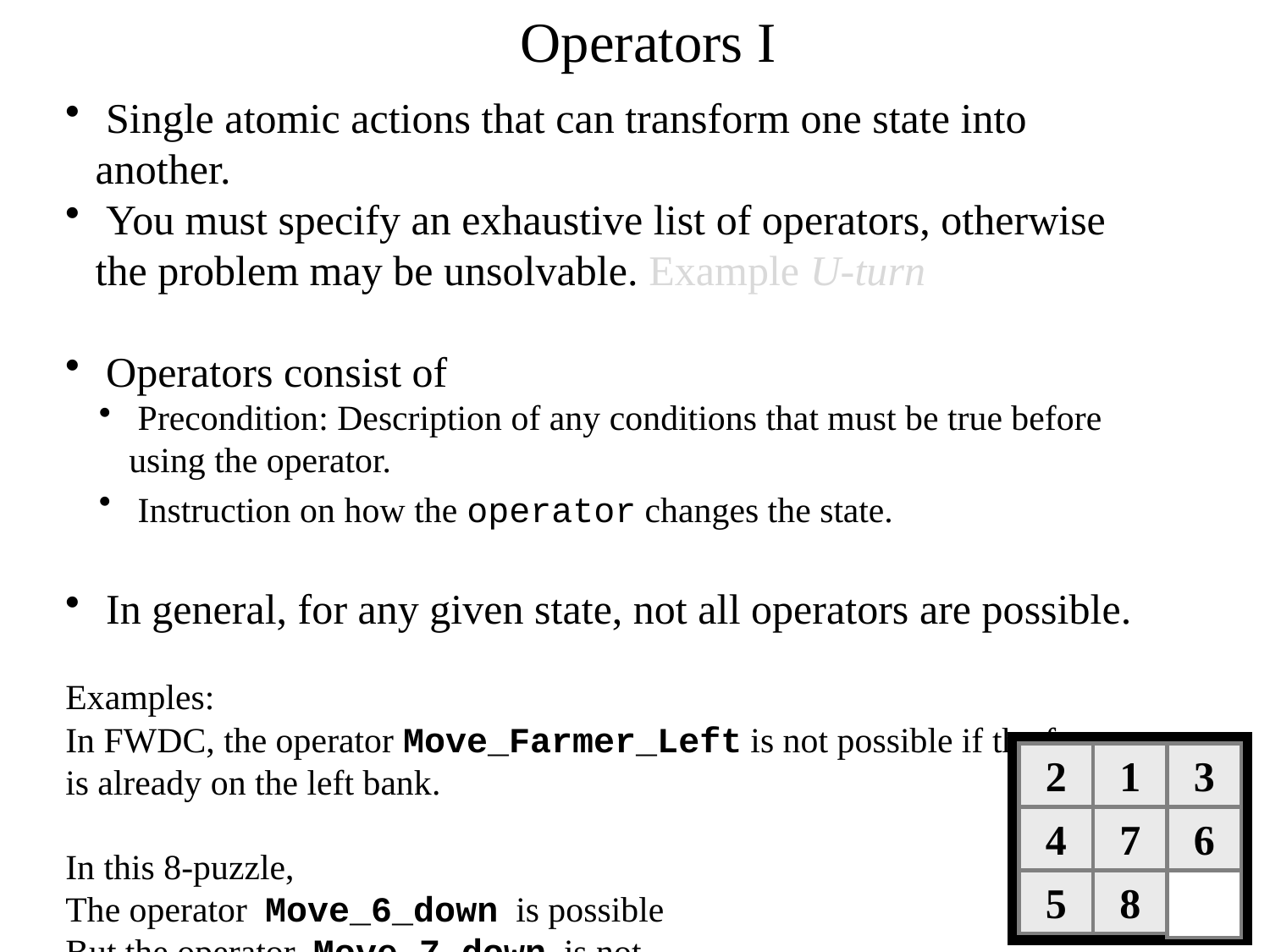

Operators I
 Single atomic actions that can transform one state into another.
 You must specify an exhaustive list of operators, otherwise the problem may be unsolvable. Example U-turn

 Operators consist of
 Precondition: Description of any conditions that must be true before using the operator.
 Instruction on how the operator changes the state.

 In general, for any given state, not all operators are possible.

Examples:
In FWDC, the operator Move_Farmer_Left is not possible if the farmer is already on the left bank.

In this 8-puzzle,
The operator  Move_6_down  is possible
But the operator  Move_7_down  is not

2
1
3
4
7
6
5
8